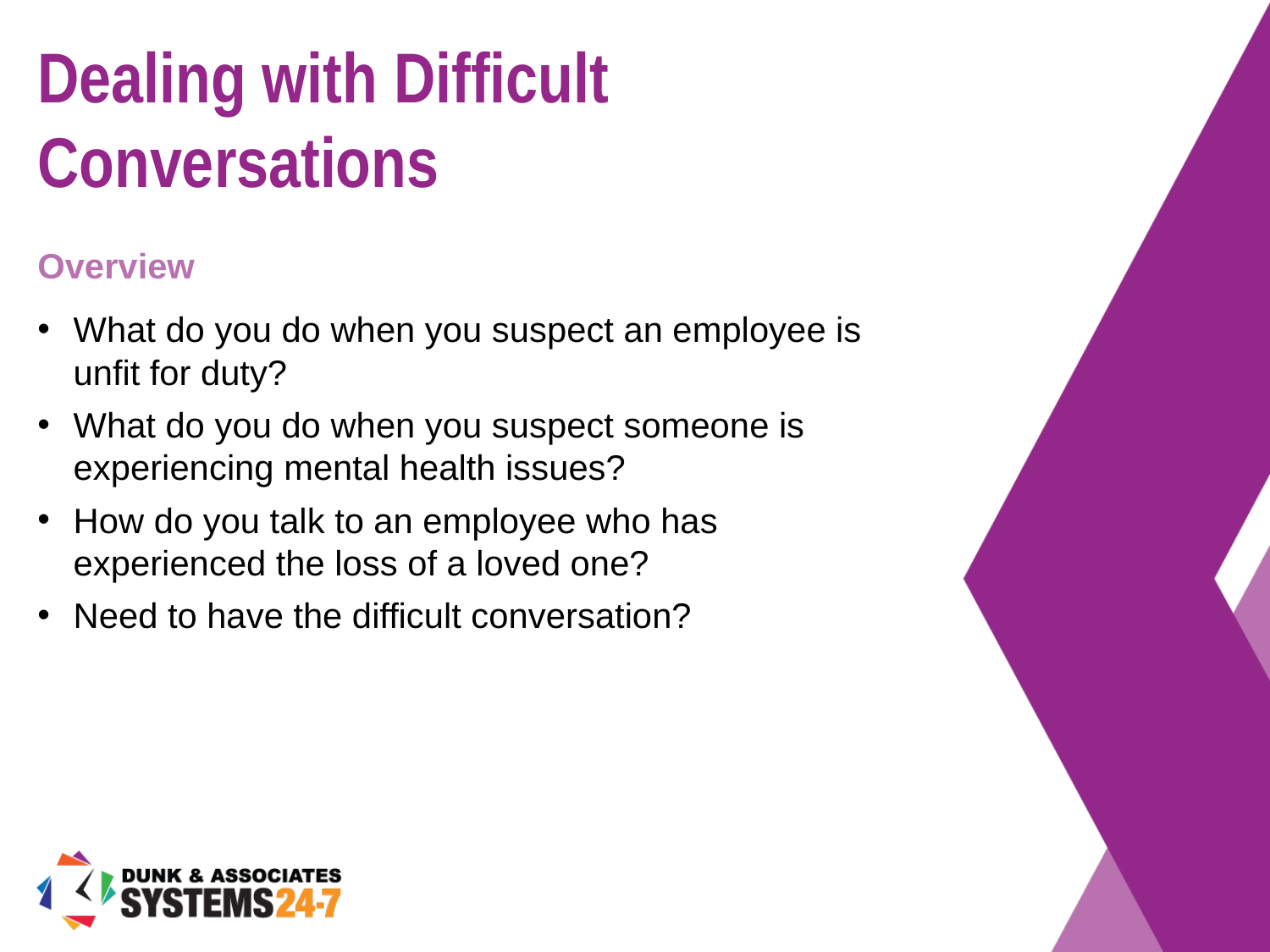

# Dealing with Difficult Conversations
Overview
What do you do when you suspect an employee is unfit for duty?
What do you do when you suspect someone is experiencing mental health issues?
How do you talk to an employee who has experienced the loss of a loved one?
Need to have the difficult conversation?